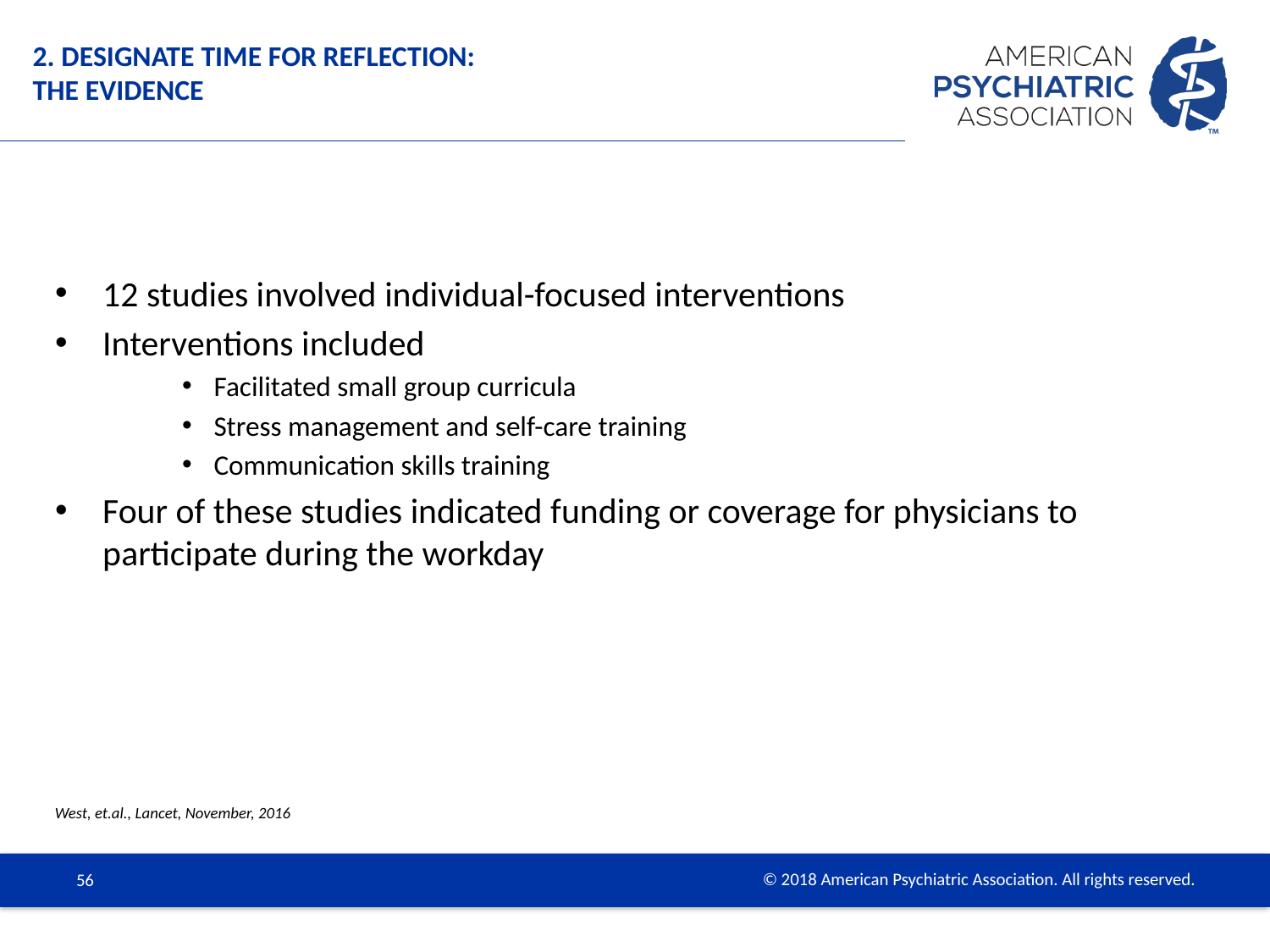

# 2. Designate Time for Reflection: The Evidence
12 studies involved individual-focused interventions
Interventions included
Facilitated small group curricula
Stress management and self-care training
Communication skills training
Four of these studies indicated funding or coverage for physicians to participate during the workday

West, et.al., Lancet, November, 2016